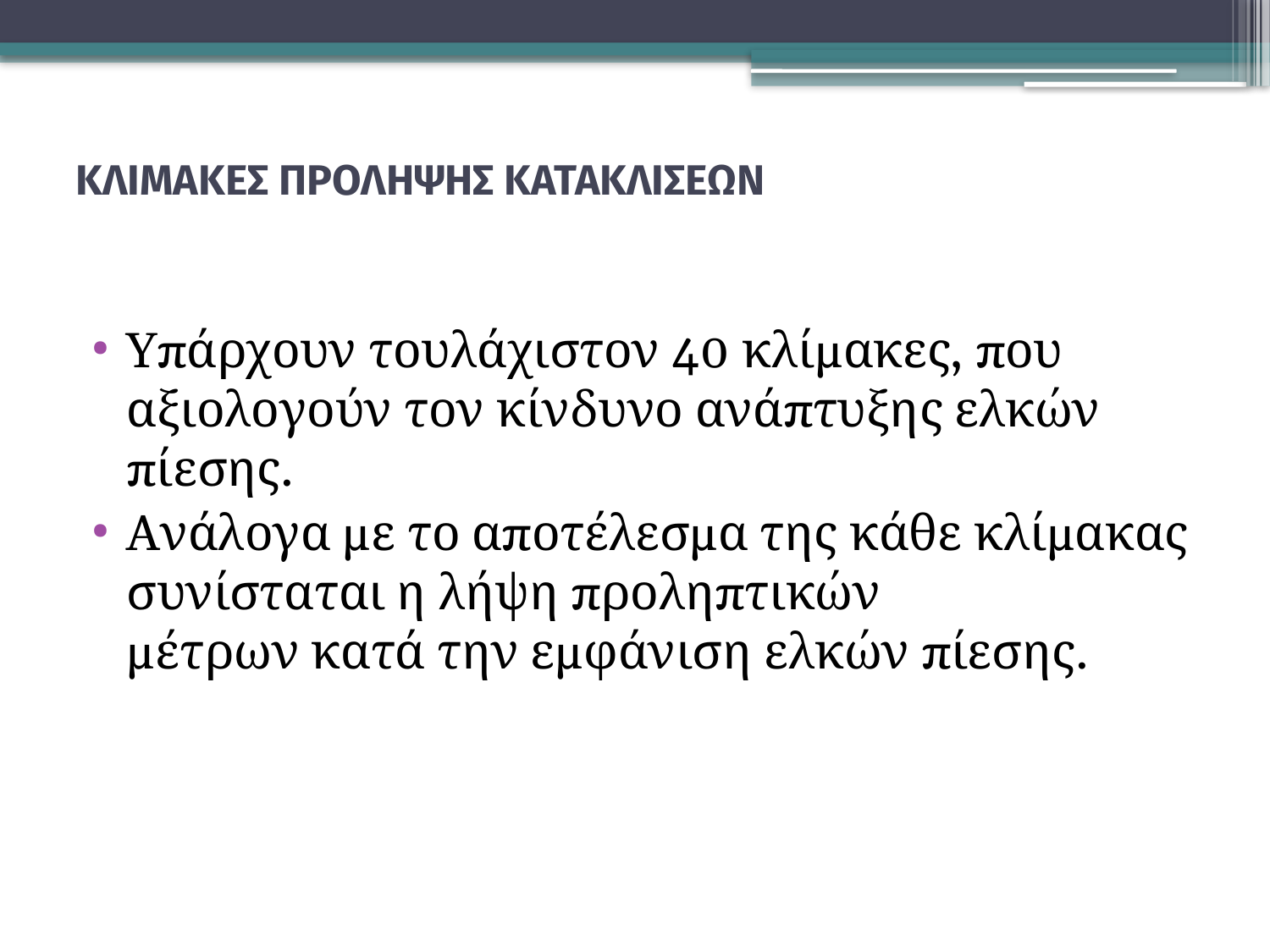

# ΚΛΙΜΑΚΕΣ ΠΡΟΛΗΨΗΣ ΚΑΤΑΚΛΙΣΕΩΝ
Υπάρχουν τουλάχιστον 40 κλίμακες, που αξιολογούν τον κίνδυνο ανάπτυξης ελκών
πίεσης.
Ανάλογα με το αποτέλεσμα της κάθε κλίμακας συνίσταται η λήψη προληπτικών
μέτρων κατά την εμφάνιση ελκών πίεσης.